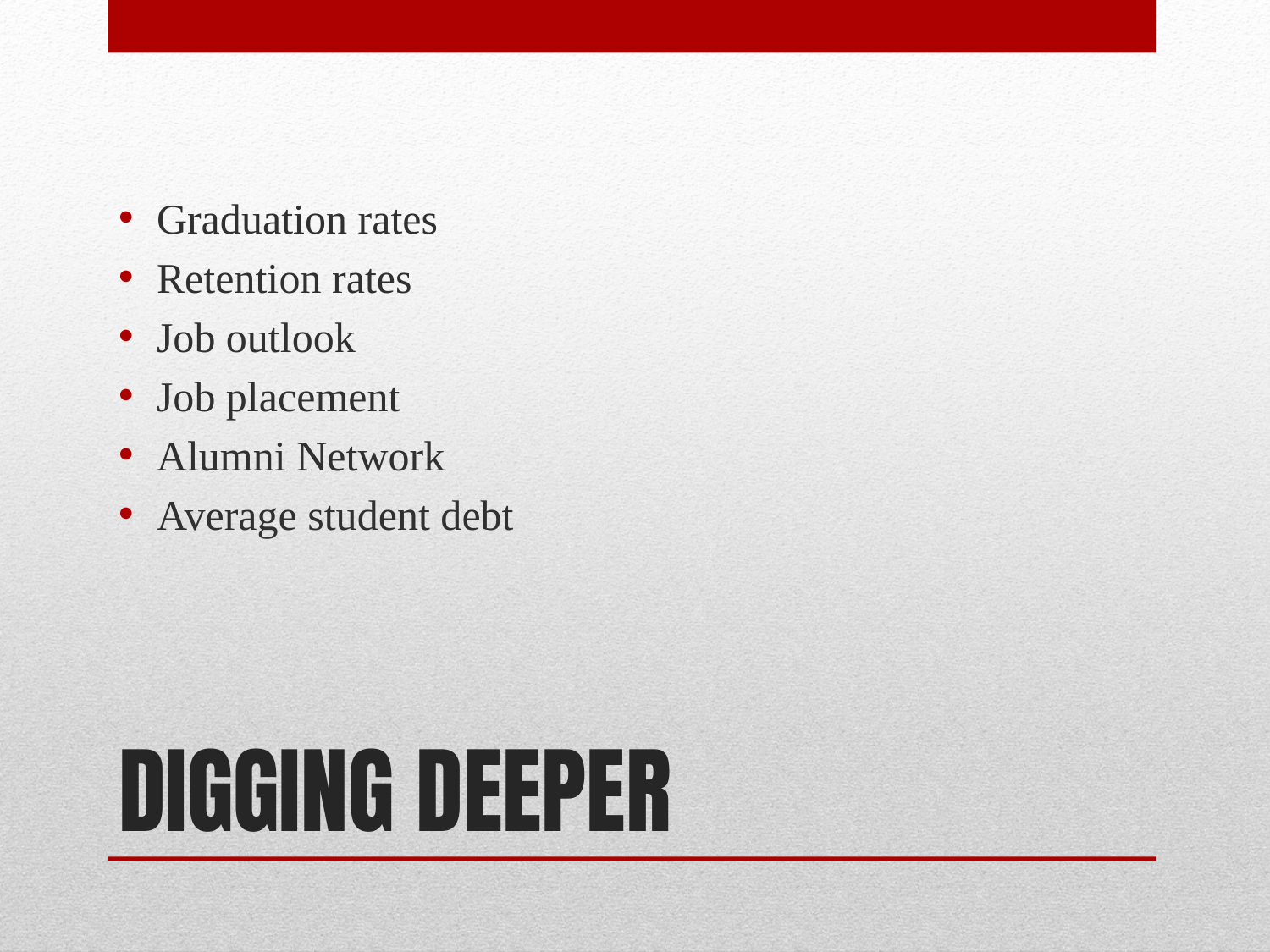

Graduation rates
Retention rates
Job outlook
Job placement
Alumni Network
Average student debt
# DIGGING DEEPER